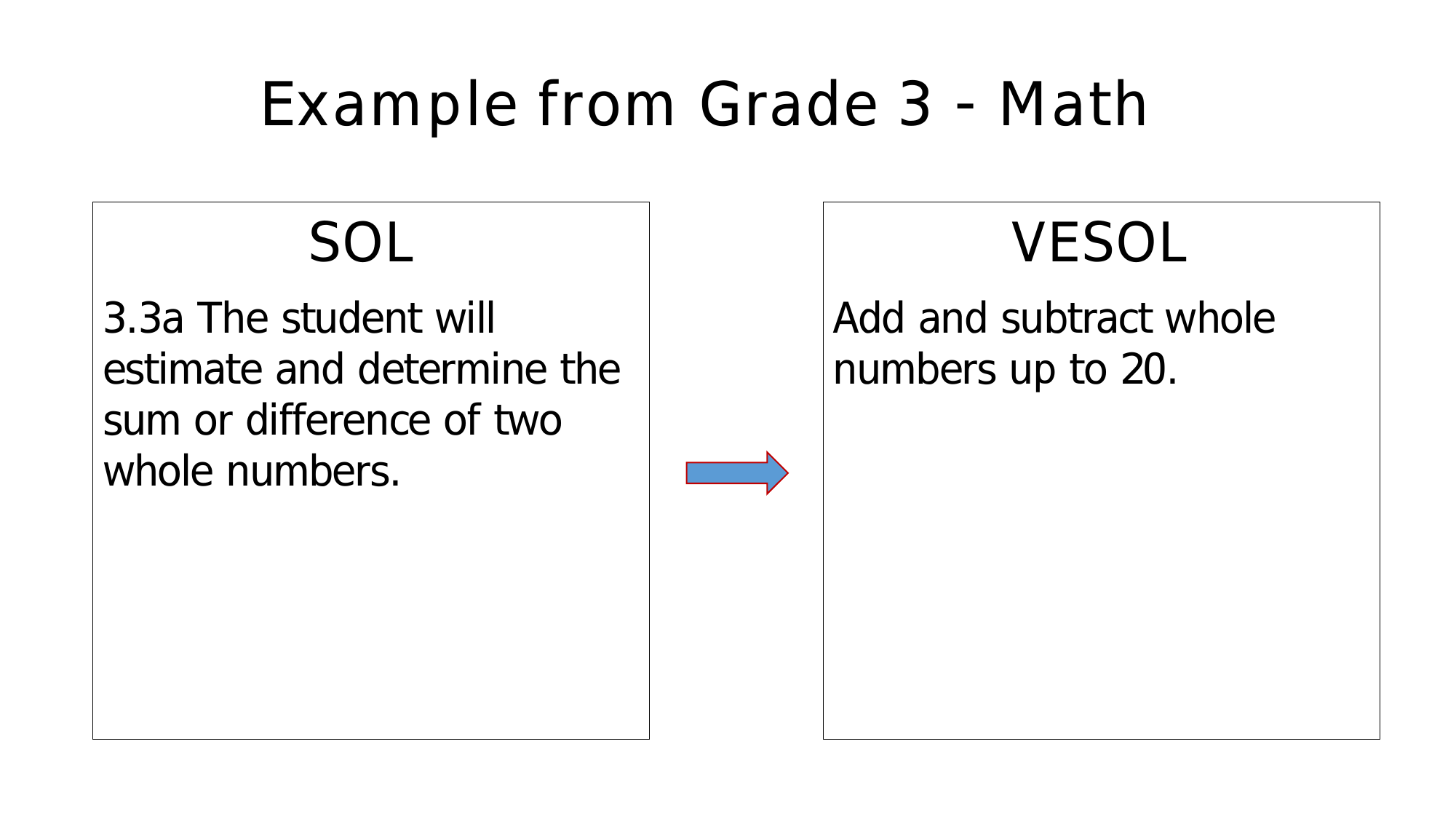

# Example from Grade 3 - Math

SOL
3.3a The student will estimate and determine the sum or difference of two whole numbers.

VESOL
Add and subtract whole numbers up to 20.